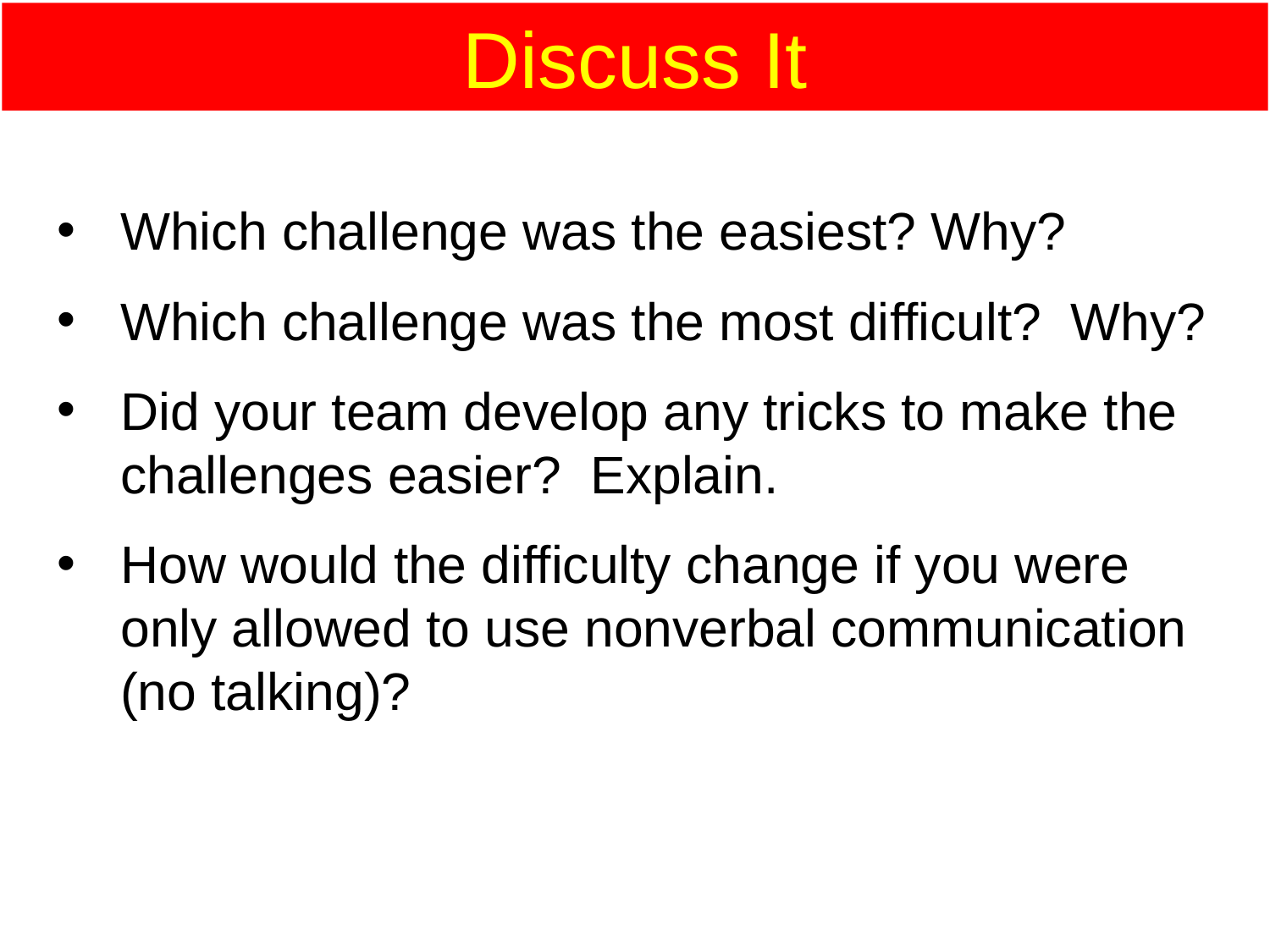

Discuss It

Which challenge was the easiest? Why?
Which challenge was the most difficult?  Why?
Did your team develop any tricks to make the challenges easier?  Explain.
How would the difficulty change if you were only allowed to use nonverbal communication (no talking)?